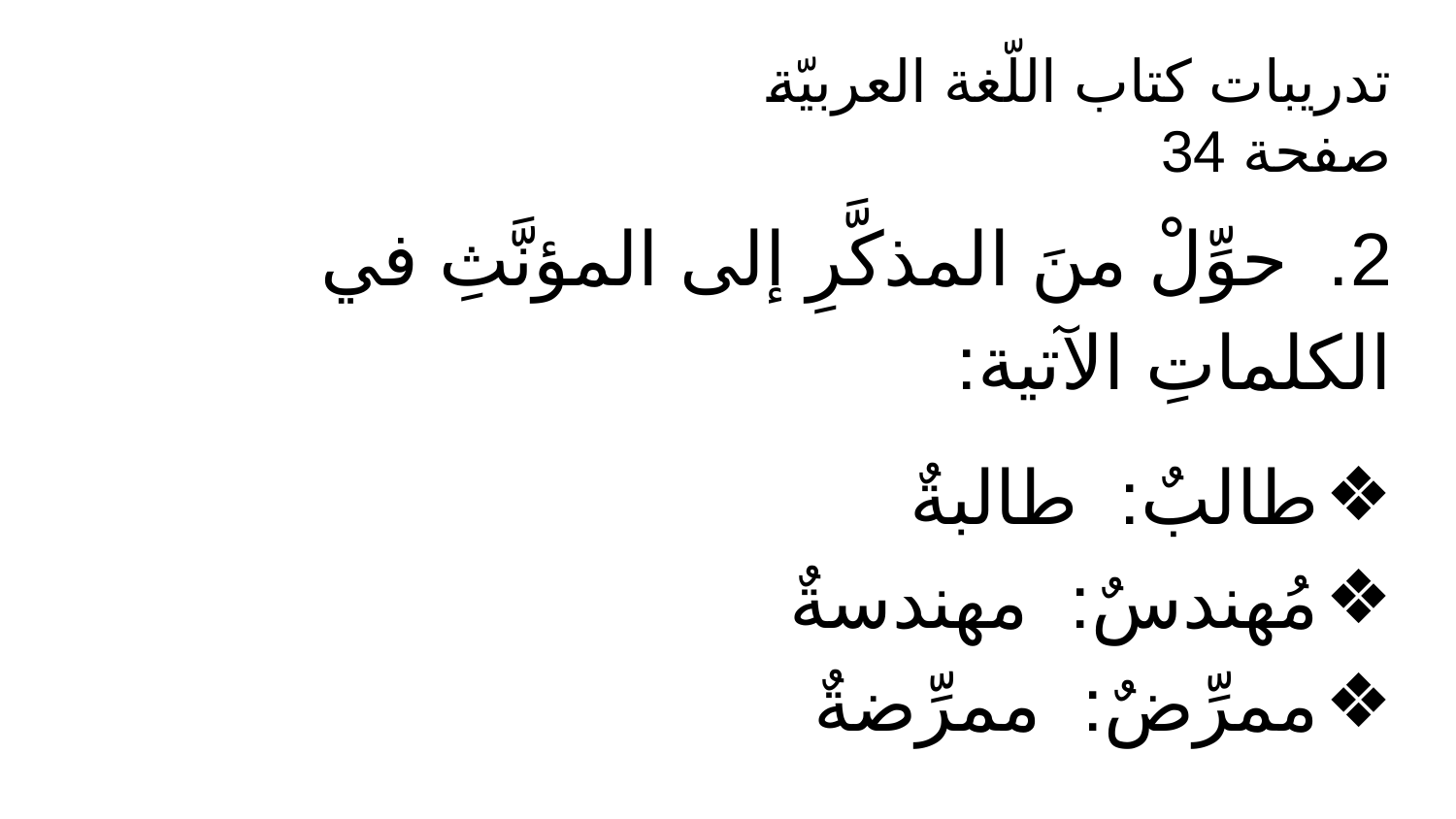

# تدريبات كتاب اللّغة العربيّة                                     صفحة 34
2.  حوِّلْ منَ المذكَّرِ إلى المؤنَّثِ في الكلماتِ الآتية:
طالبٌ:  طالبةٌ
مُهندسٌ:  مهندسةٌ
ممرِّضٌ:  ممرِّضةٌ